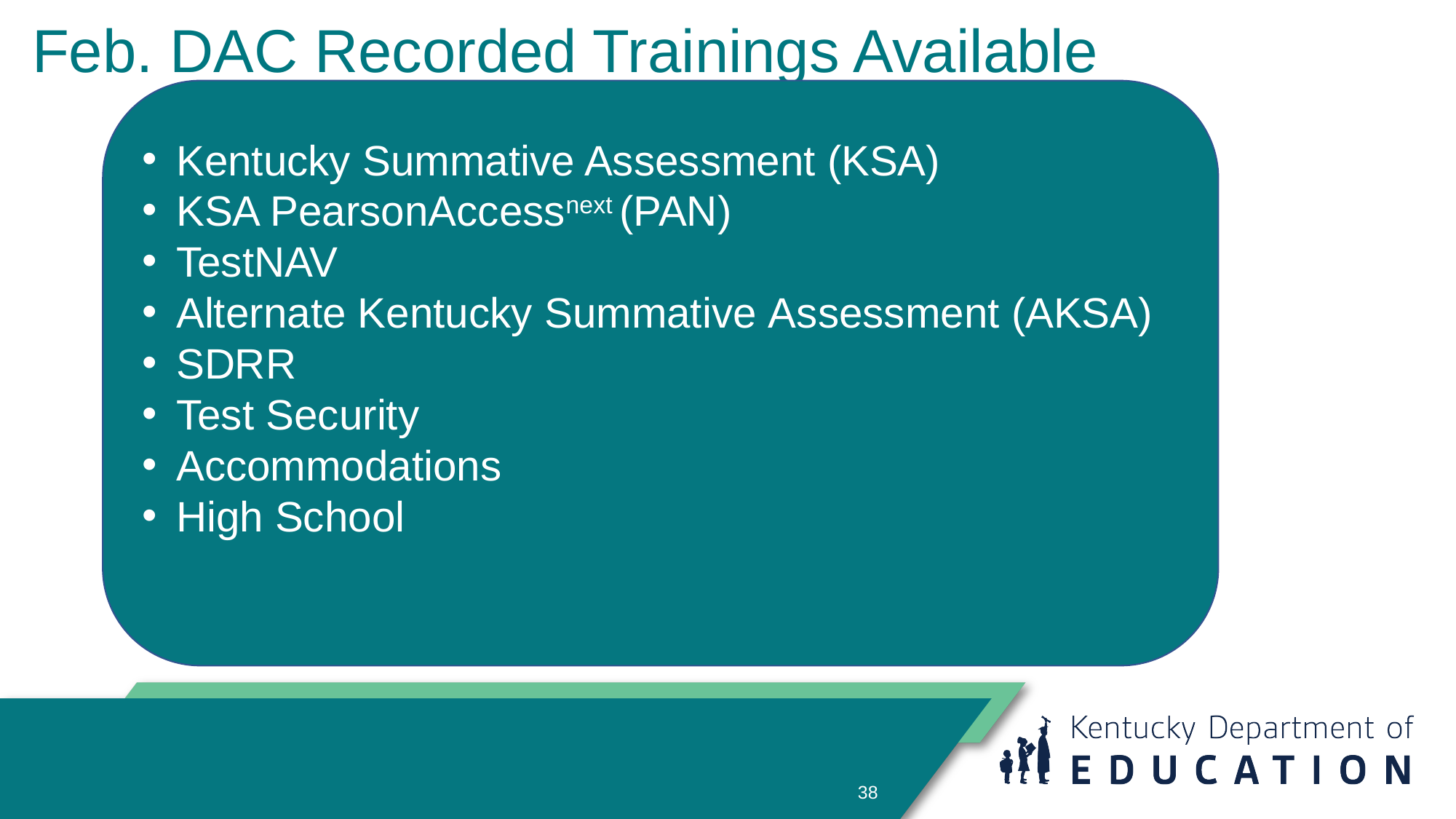

# Feb. DAC Recorded Trainings Available

Kentucky Summative Assessment (KSA)
KSA PearsonAccessnext (PAN)
TestNAV
Alternate Kentucky Summative Assessment (AKSA)
SDRR
Test Security
Accommodations
High School